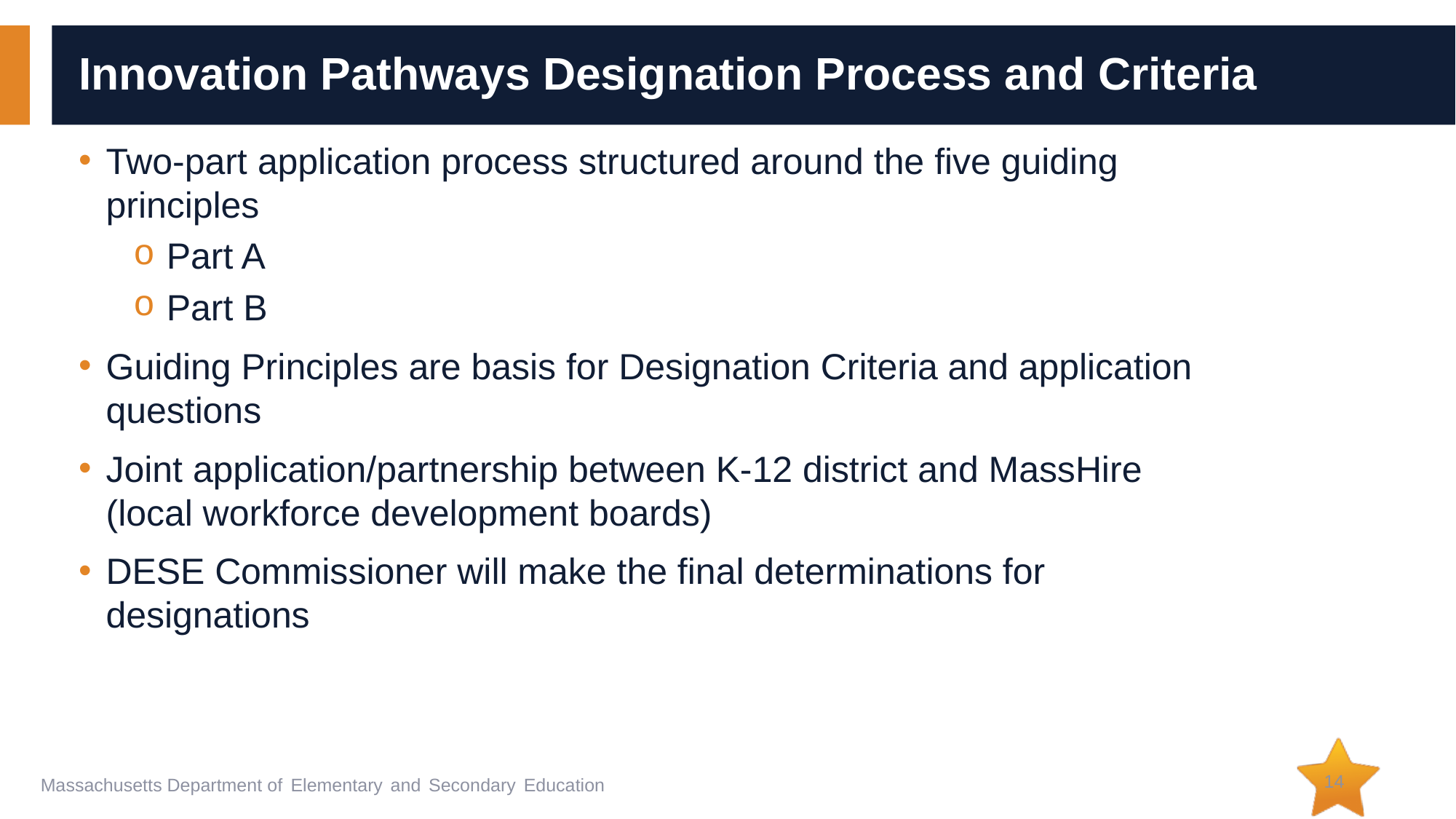

# Innovation Pathways Designation Process and Criteria
Two-part application process structured around the five guiding principles
Part A
Part B
Guiding Principles are basis for Designation Criteria and application questions
Joint application/partnership between K-12 district and MassHire (local workforce development boards)
DESE Commissioner will make the final determinations for designations

14